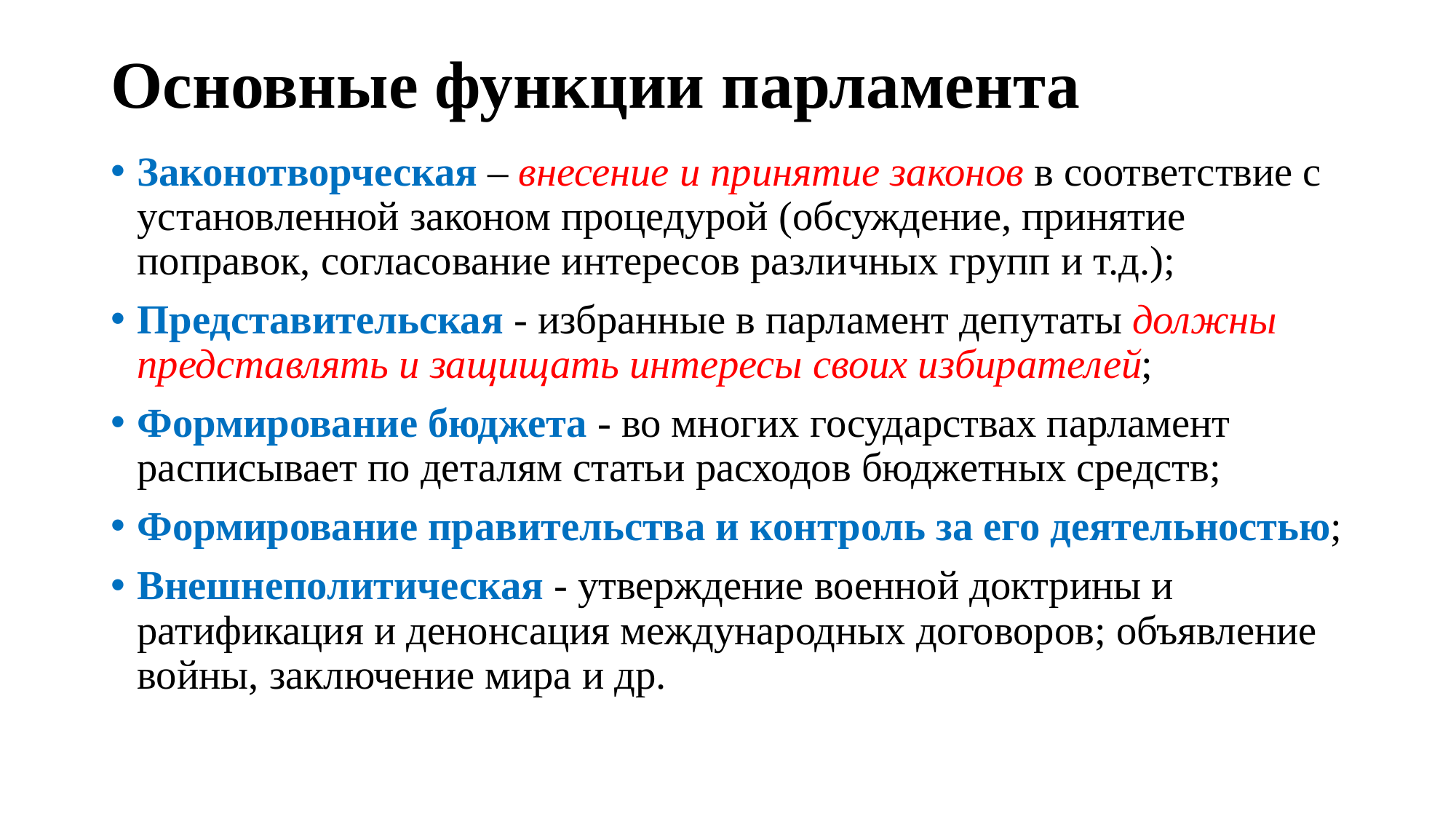

# Основные функции парламента
Законотворческая – внесение и принятие законов в соответствие с установленной законом процедурой (обсуждение, принятие поправок, согласование интересов различных групп и т.д.);
Представительская - избранные в парламент депутаты должны представлять и защищать интересы своих избирателей;
Формирование бюджета - во многих государствах парламент расписывает по деталям статьи расходов бюджетных средств;
Формирование правительства и контроль за его деятельностью;
Внешнеполитическая - утверждение военной доктрины и ратификация и денонсация международных договоров; объявление войны, заключение мира и др.